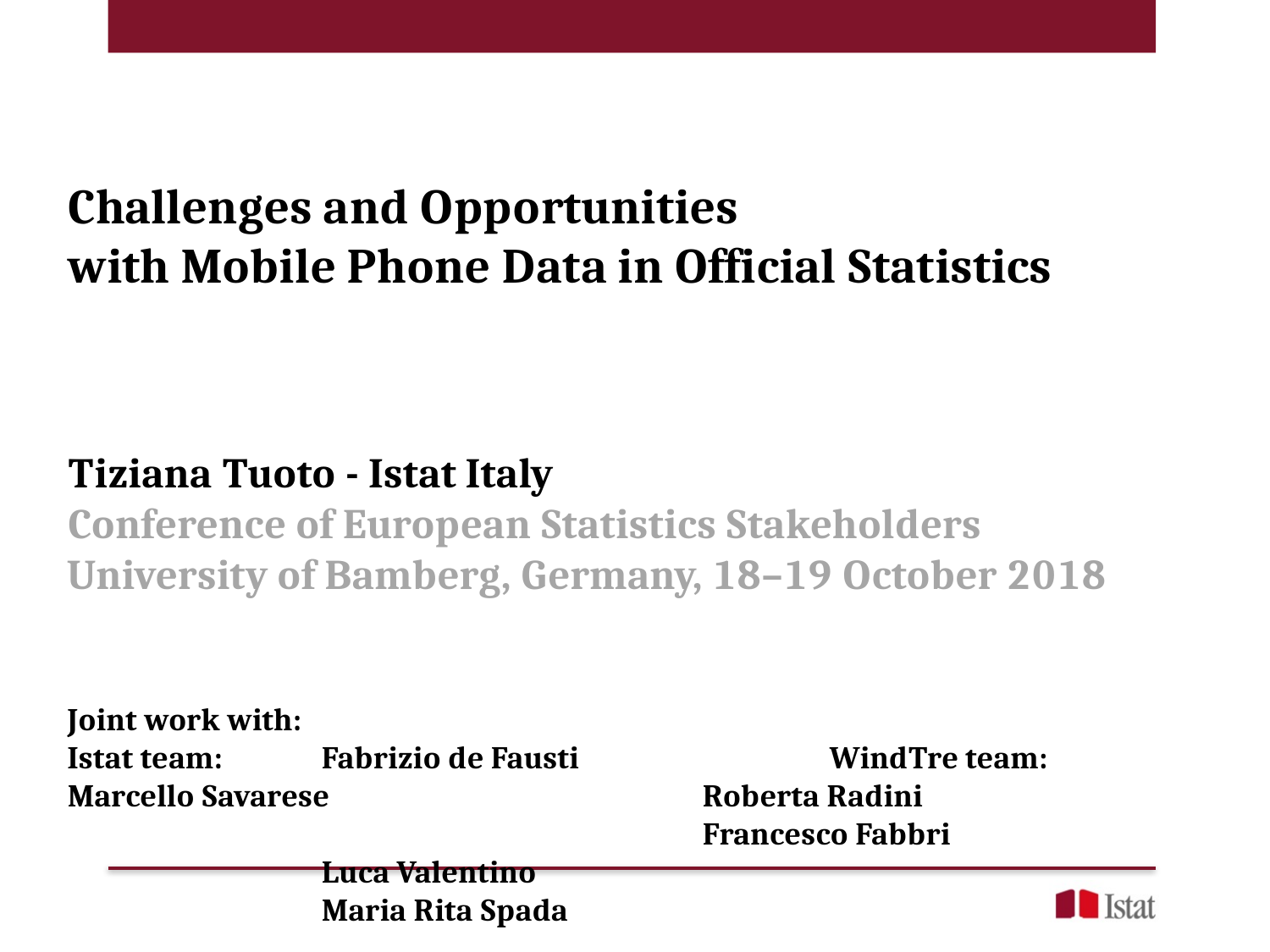

Challenges and Opportunities
with Mobile Phone Data in Official Statistics

Tiziana Tuoto - Istat Italy
Conference of European Statistics Stakeholders
University of Bamberg, Germany, 18–19 October 2018

Joint work with:
Istat team: 	Fabrizio de Fausti		WindTre team: 	Marcello Savarese  			Roberta Radini							Francesco Fabbri				Luca Valentino							Maria Rita Spada